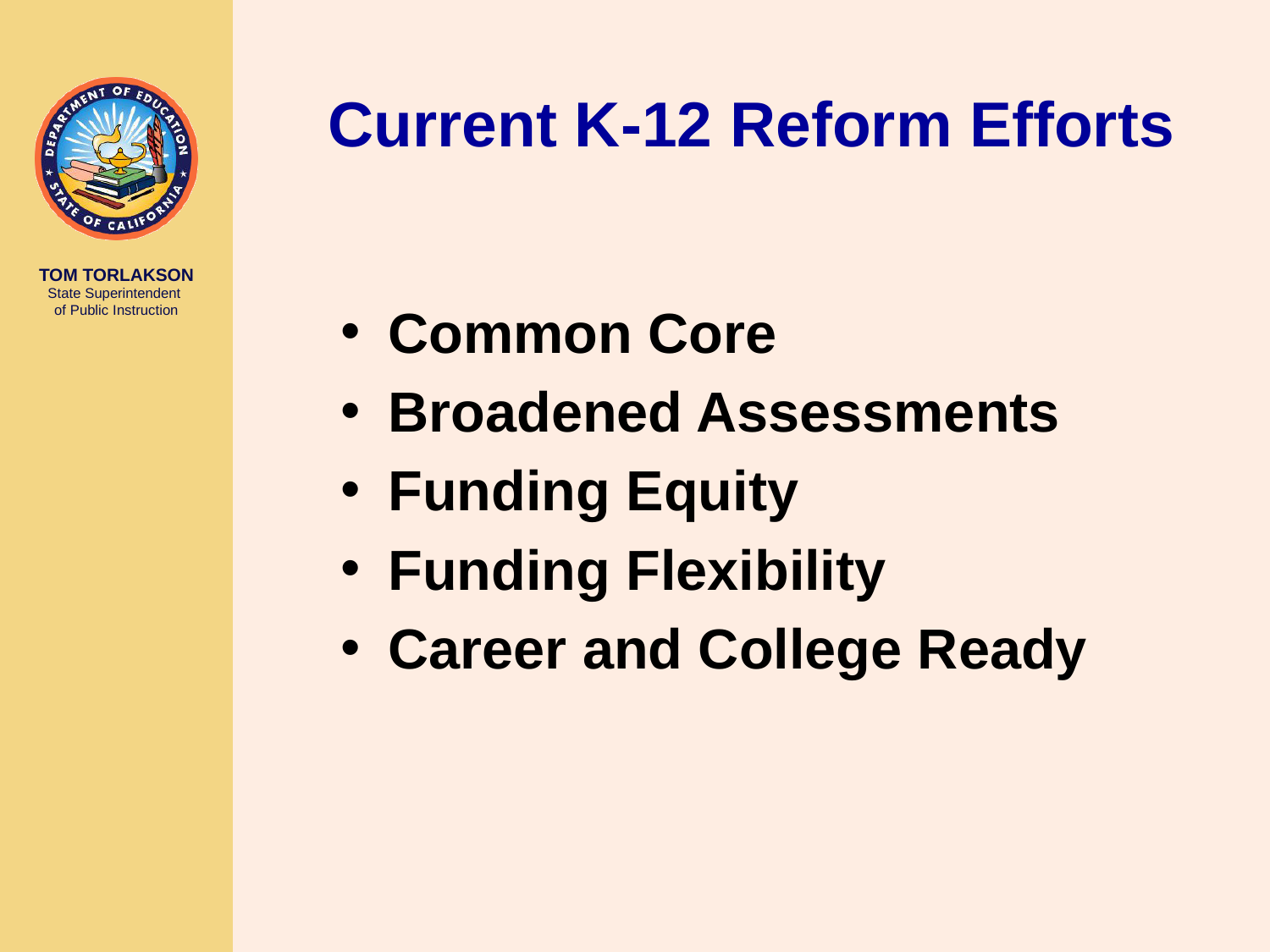

Current K-12 Reform Efforts

Common Core
Broadened Assessments
Funding Equity
Funding Flexibility
Career and College Ready